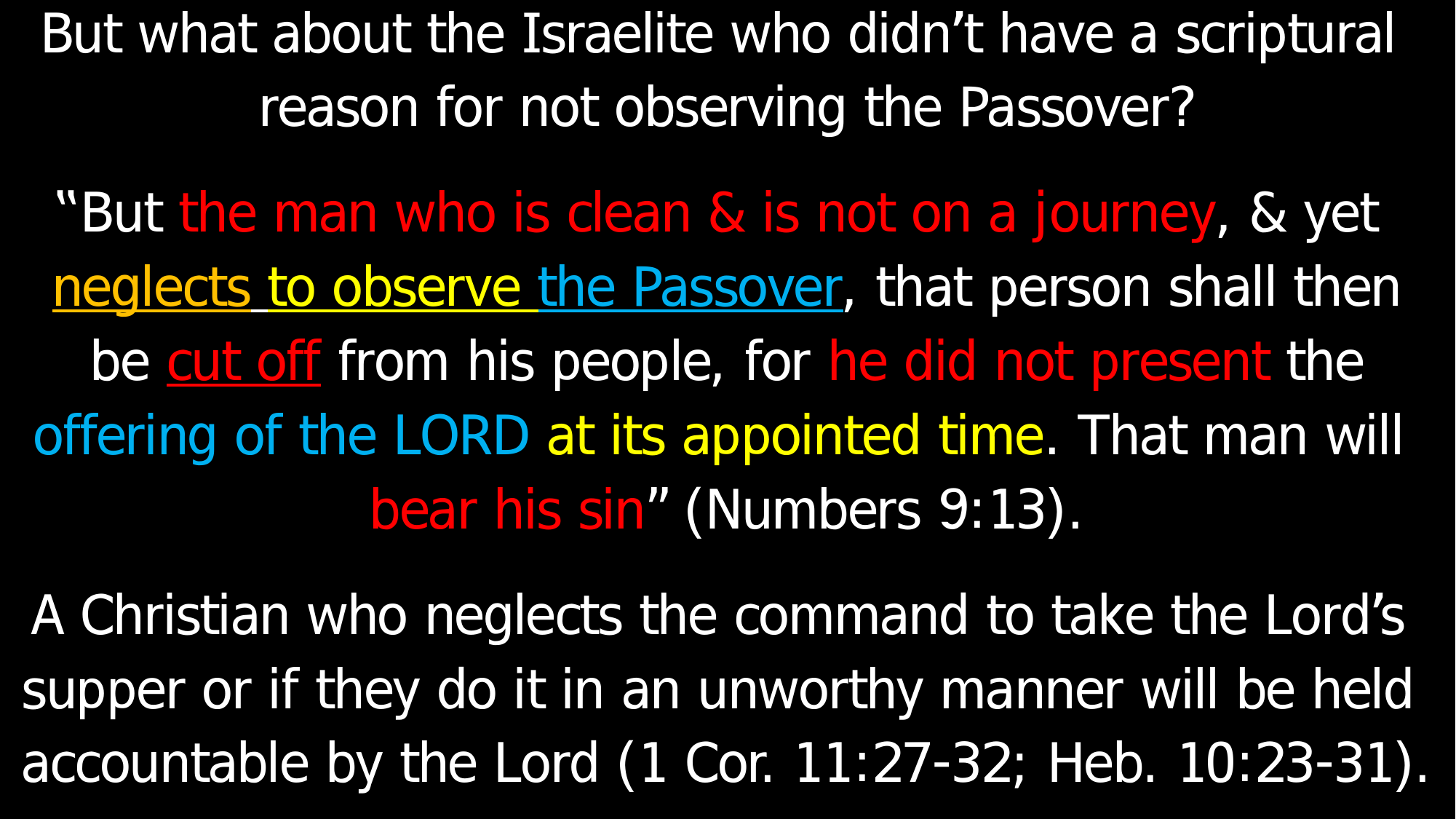

But what about the Israelite who didn’t have a scriptural
reason for not observing the Passover?

“But the man who is clean & is not on a journey, & yet
neglects to observe the Passover, that person shall then
be cut off from his people, for he did not present the
offering of the Lord at its appointed time. That man will
bear his sin” (Numbers 9:13).

A Christian who neglects the command to take the Lord’s
supper or if they do it in an unworthy manner will be held
accountable by the Lord (1 Cor. 11:27-32; Heb. 10:23-31).